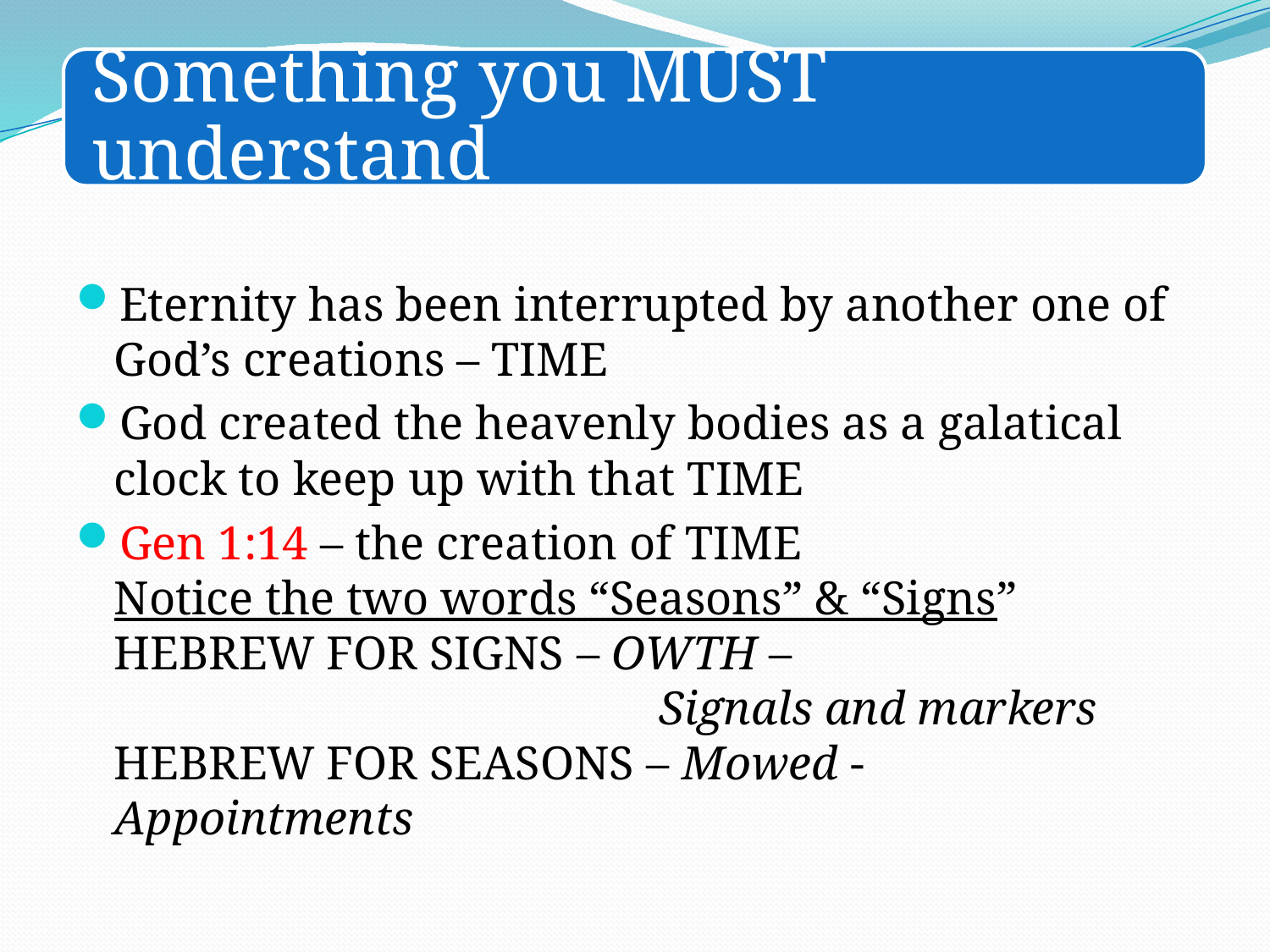

Something you MUST understand
Eternity has been interrupted by another one of God’s creations – TIME
God created the heavenly bodies as a galatical clock to keep up with that TIME
Gen 1:14 – the creation of TIME
Notice the two words “Seasons” & “Signs”
Hebrew for Signs – OWTH –
                                              Signals and markers
Hebrew for Seasons – Mowed -   Appointments